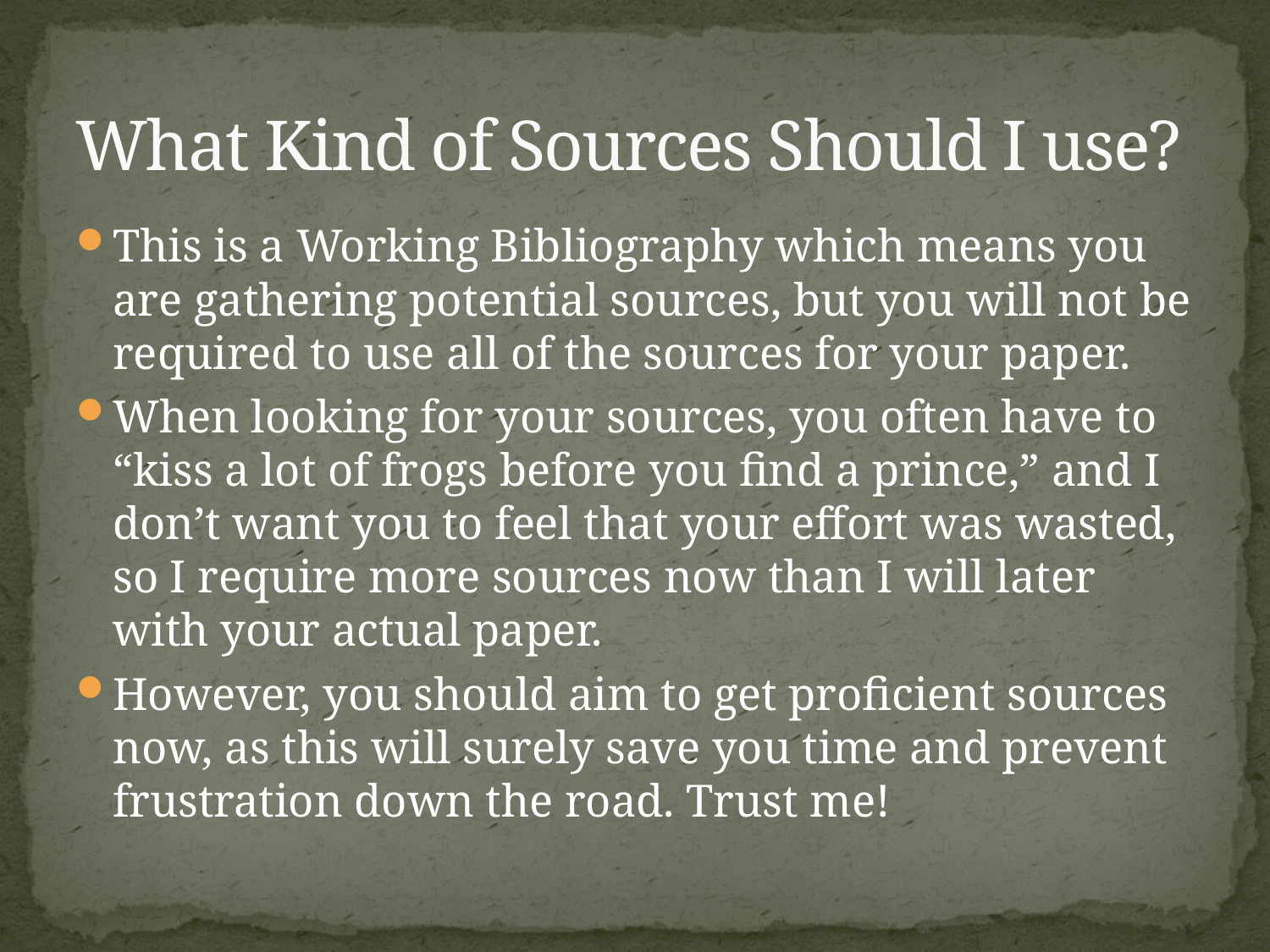

# What Kind of Sources Should I use?
This is a Working Bibliography which means you are gathering potential sources, but you will not be required to use all of the sources for your paper.
When looking for your sources, you often have to “kiss a lot of frogs before you find a prince,” and I don’t want you to feel that your effort was wasted, so I require more sources now than I will later with your actual paper.
However, you should aim to get proficient sources now, as this will surely save you time and prevent frustration down the road. Trust me!